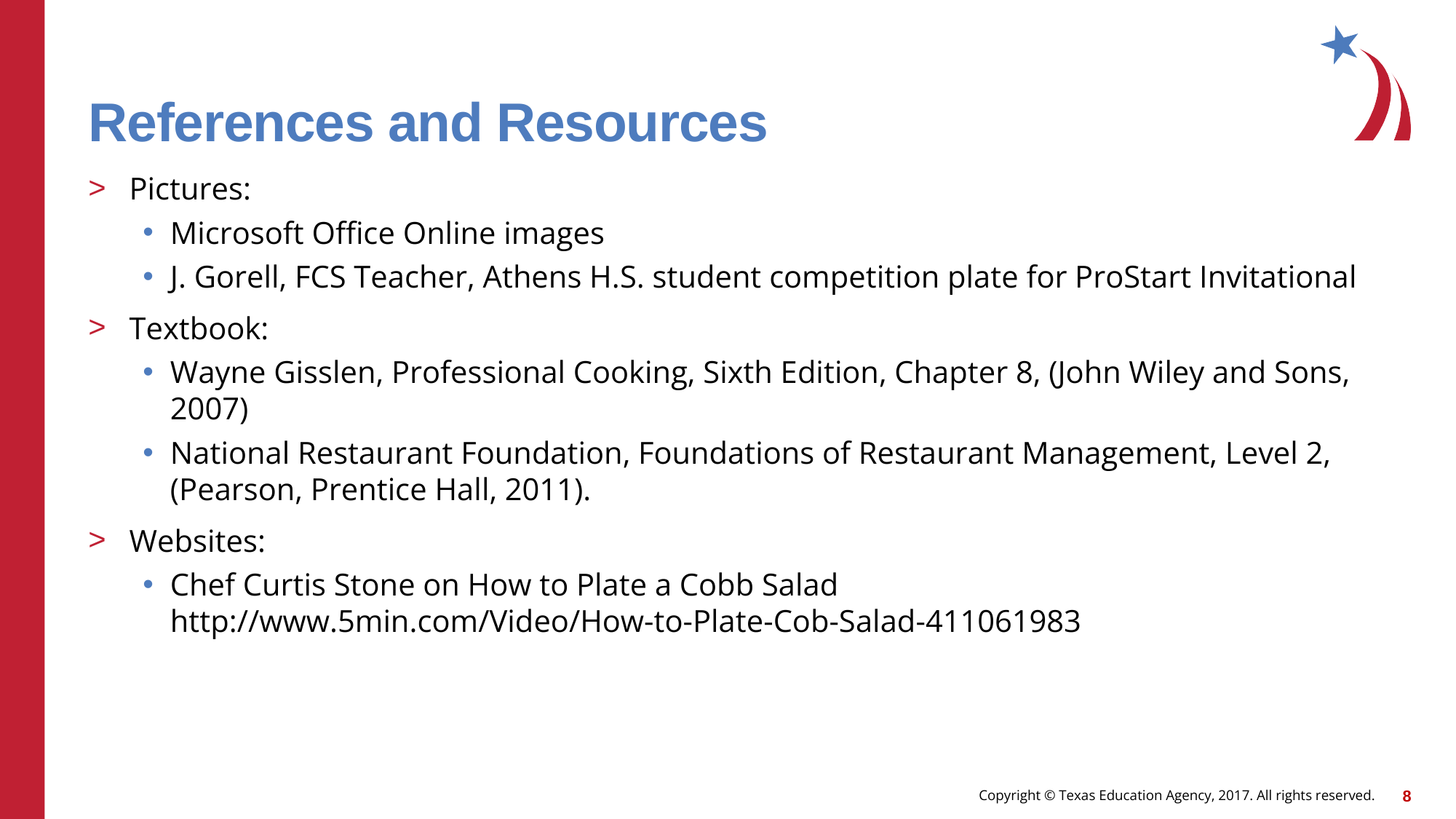

# References and Resources
Pictures:
Microsoft Office Online images
J. Gorell, FCS Teacher, Athens H.S. student competition plate for ProStart Invitational
Textbook:
Wayne Gisslen, Professional Cooking, Sixth Edition, Chapter 8, (John Wiley and Sons, 2007)
National Restaurant Foundation, Foundations of Restaurant Management, Level 2, (Pearson, Prentice Hall, 2011).
Websites:
Chef Curtis Stone on How to Plate a Cobb Salad
http://www.5min.com/Video/How-to-Plate-Cob-Salad-411061983